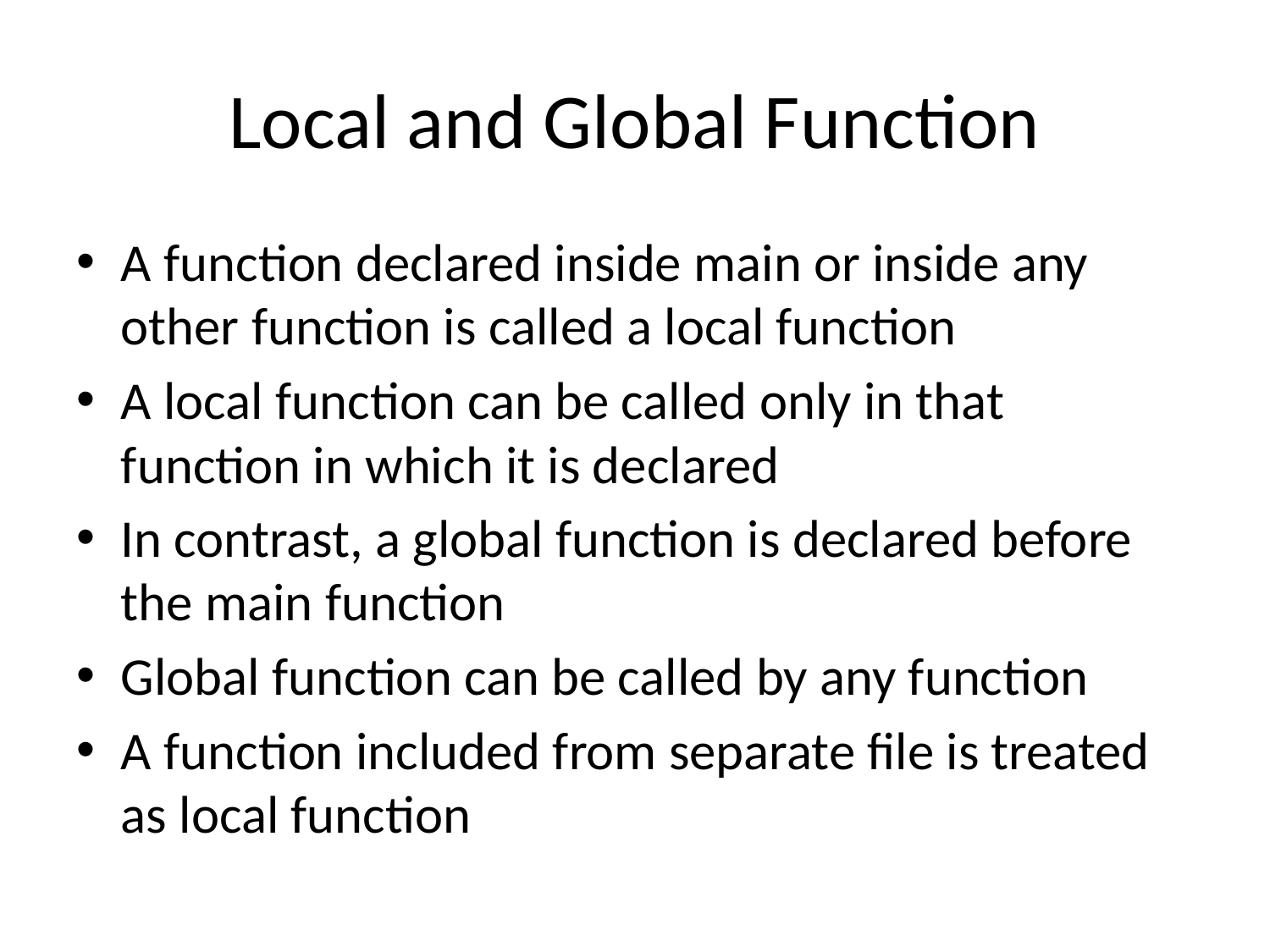

# Local and Global Function
A function declared inside main or inside any other function is called a local function
A local function can be called only in that function in which it is declared
In contrast, a global function is declared before the main function
Global function can be called by any function
A function included from separate file is treated as local function